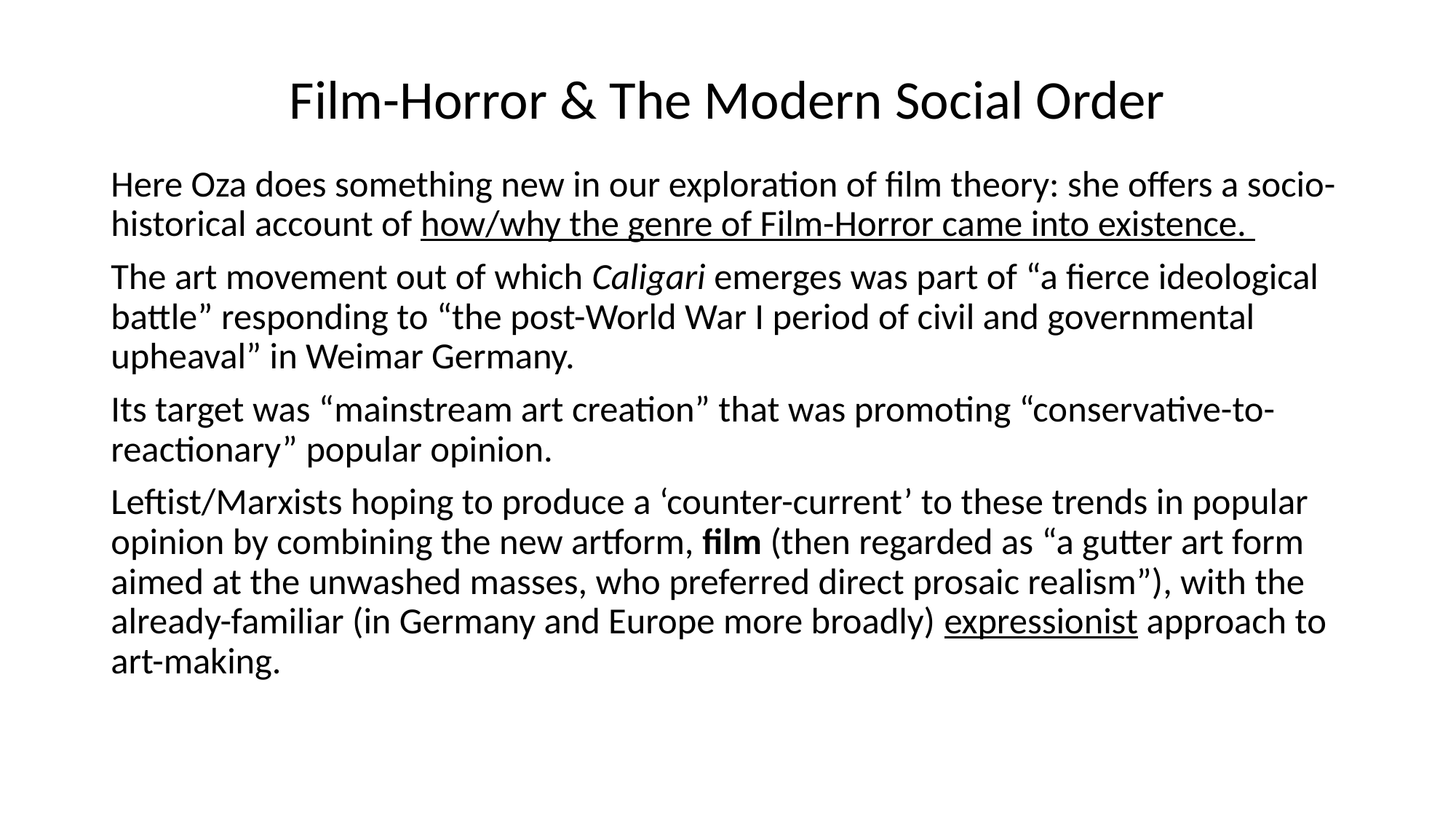

# Film-Horror & The Modern Social Order
Here Oza does something new in our exploration of film theory: she offers a socio-historical account of how/why the genre of Film-Horror came into existence.
The art movement out of which Caligari emerges was part of “a fierce ideological battle” responding to “the post-World War I period of civil and governmental upheaval” in Weimar Germany.
Its target was “mainstream art creation” that was promoting “conservative-to-reactionary” popular opinion.
Leftist/Marxists hoping to produce a ‘counter-current’ to these trends in popular opinion by combining the new artform, film (then regarded as “a gutter art form aimed at the unwashed masses, who preferred direct prosaic realism”), with the already-familiar (in Germany and Europe more broadly) expressionist approach to art-making.